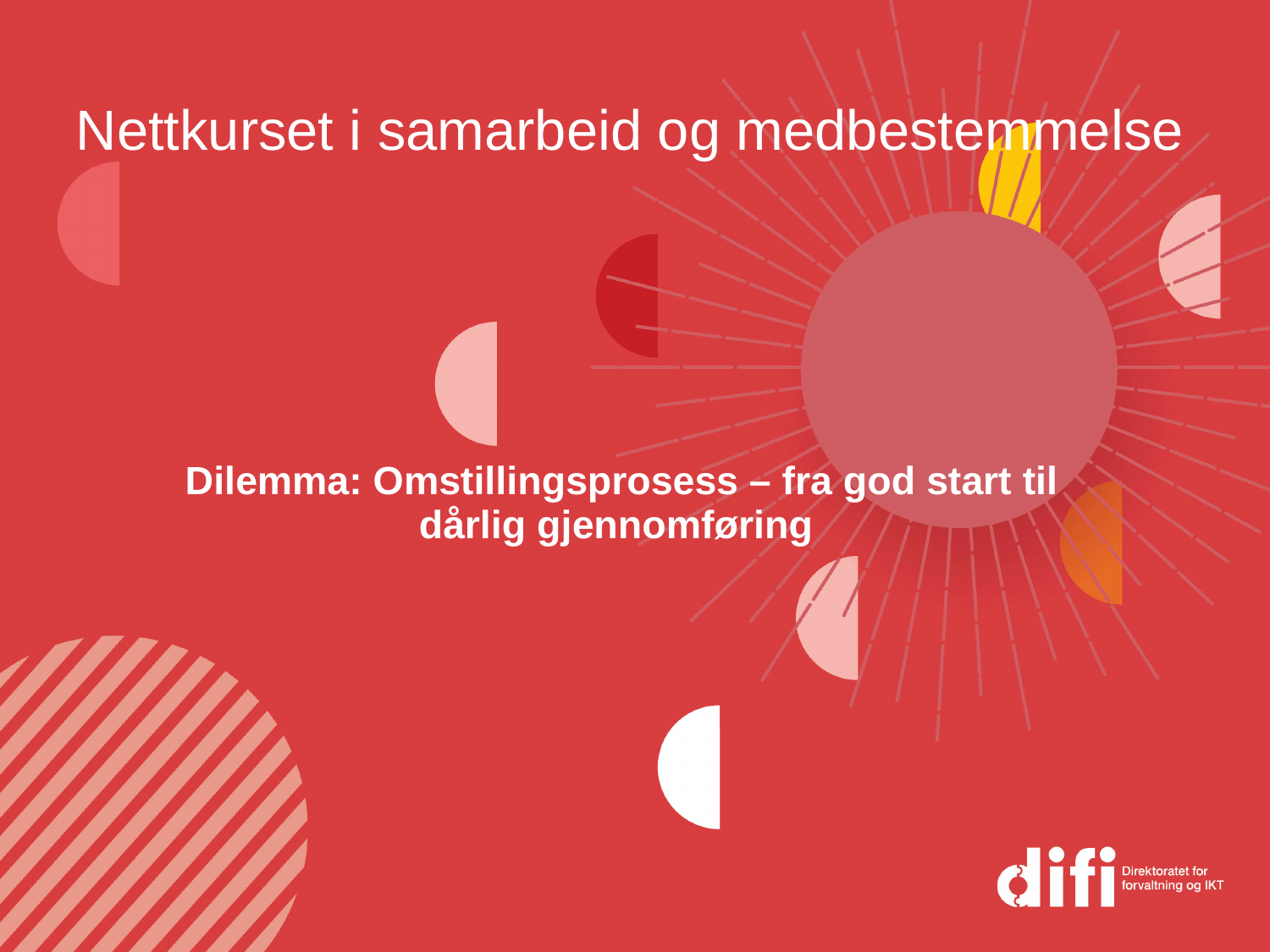

# Nettkurset i samarbeid og medbestemmelse
Dilemma: Omstillingsprosess – fra god start til dårlig gjennomføring